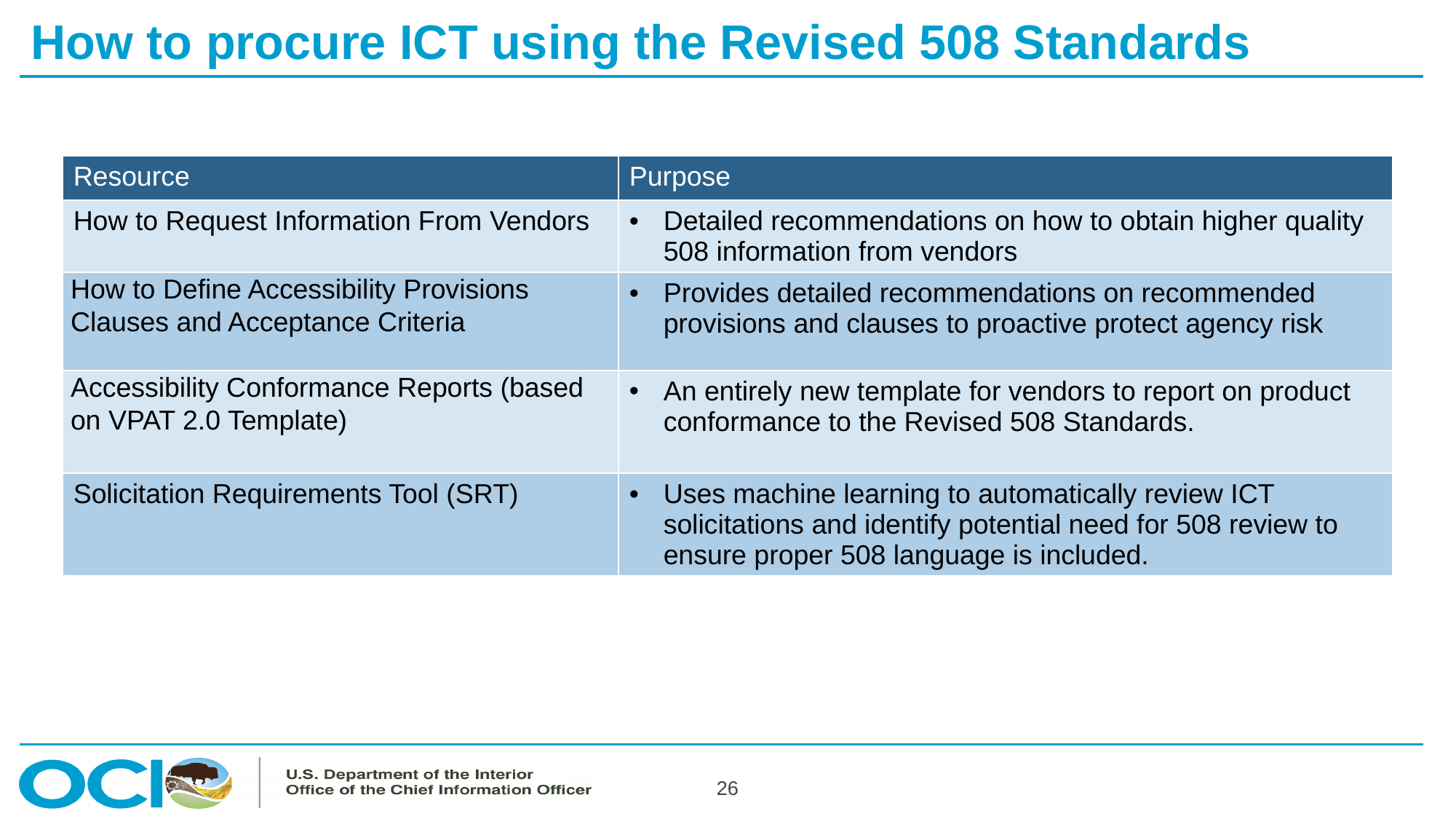

# How to procure ICT using the Revised 508 Standards
| Resource | Purpose |
| --- | --- |
| How to Request Information From Vendors | Detailed recommendations on how to obtain higher quality 508 information from vendors |
| How to Define Accessibility Provisions Clauses and Acceptance Criteria | Provides detailed recommendations on recommended provisions and clauses to proactive protect agency risk |
| Accessibility Conformance Reports (based on VPAT 2.0 Template) | An entirely new template for vendors to report on product conformance to the Revised 508 Standards. |
| Solicitation Requirements Tool (SRT) | Uses machine learning to automatically review ICT solicitations and identify potential need for 508 review to ensure proper 508 language is included. |
26